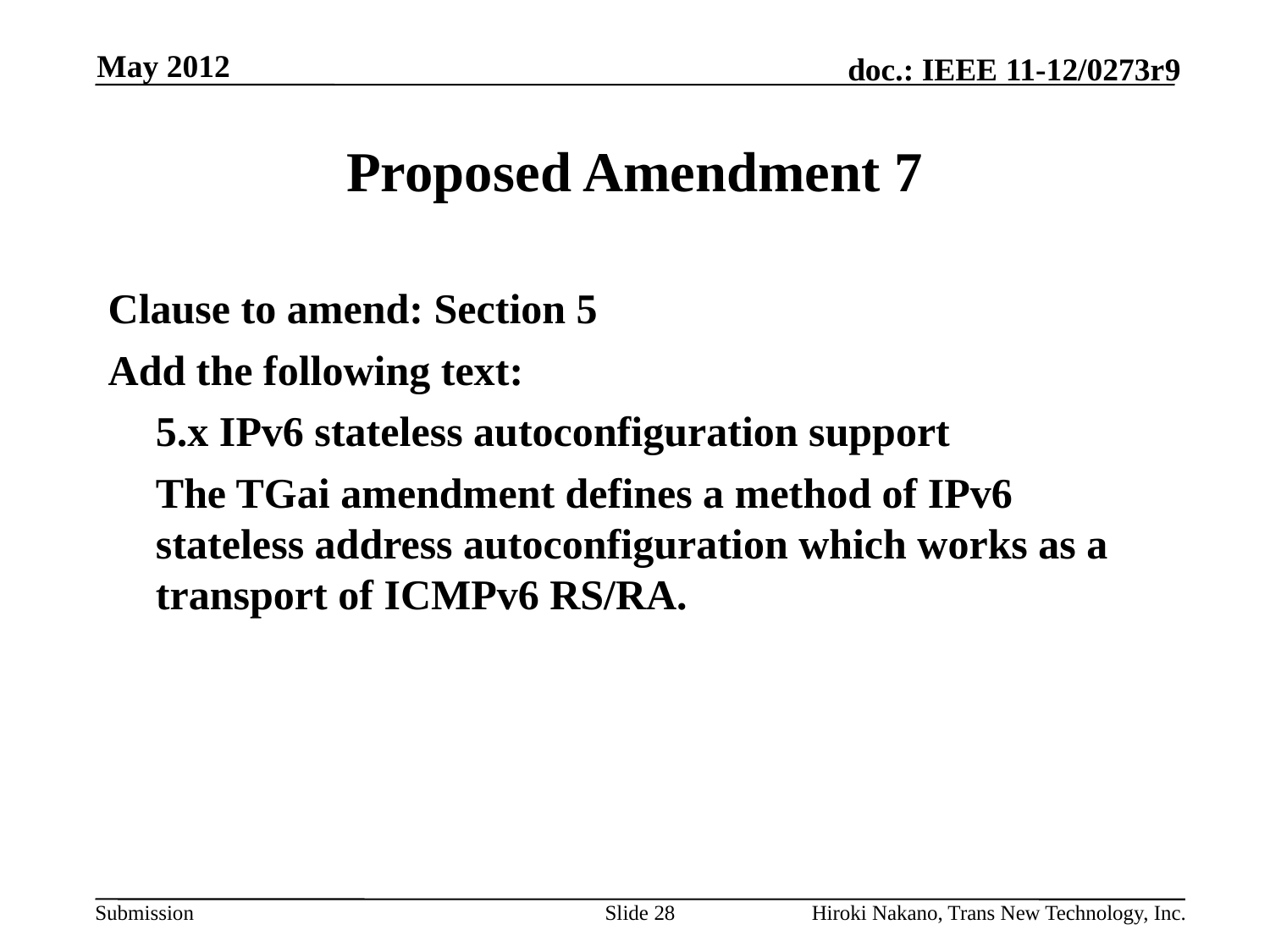

May 2012
# Proposed Amendment 7
Clause to amend: Section 5
Add the following text:
	5.x IPv6 stateless autoconfiguration support
	The TGai amendment defines a method of IPv6 stateless address autoconfiguration which works as a transport of ICMPv6 RS/RA.

Slide 28
Hiroki Nakano, Trans New Technology, Inc.